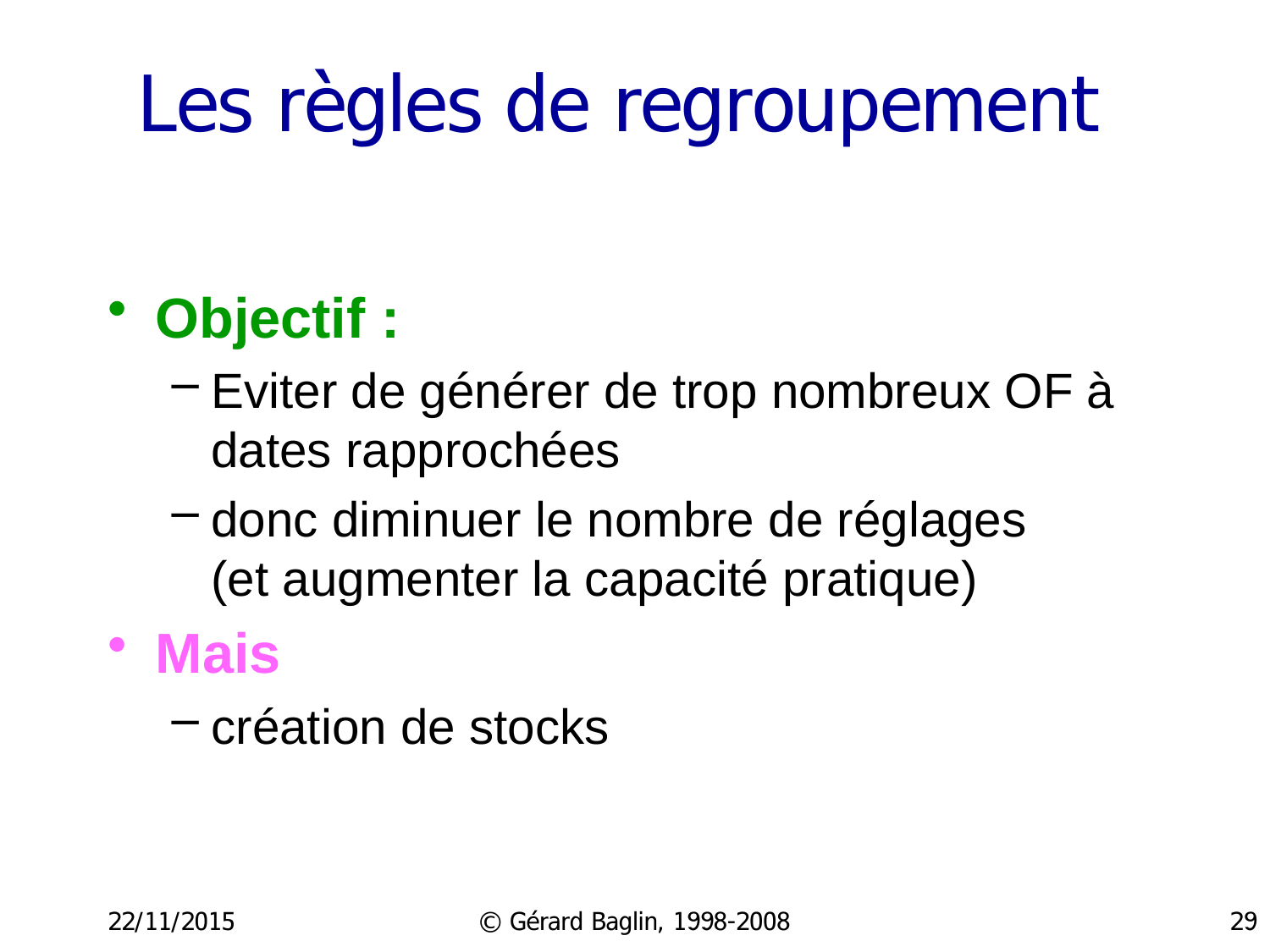

# Les règles de regroupement
Objectif :
Eviter de générer de trop nombreux OF à dates rapprochées
donc diminuer le nombre de réglages
(et augmenter la capacité pratique)
Mais
création de stocks
22/11/2015
© Gérard Baglin, 1998-2008
29